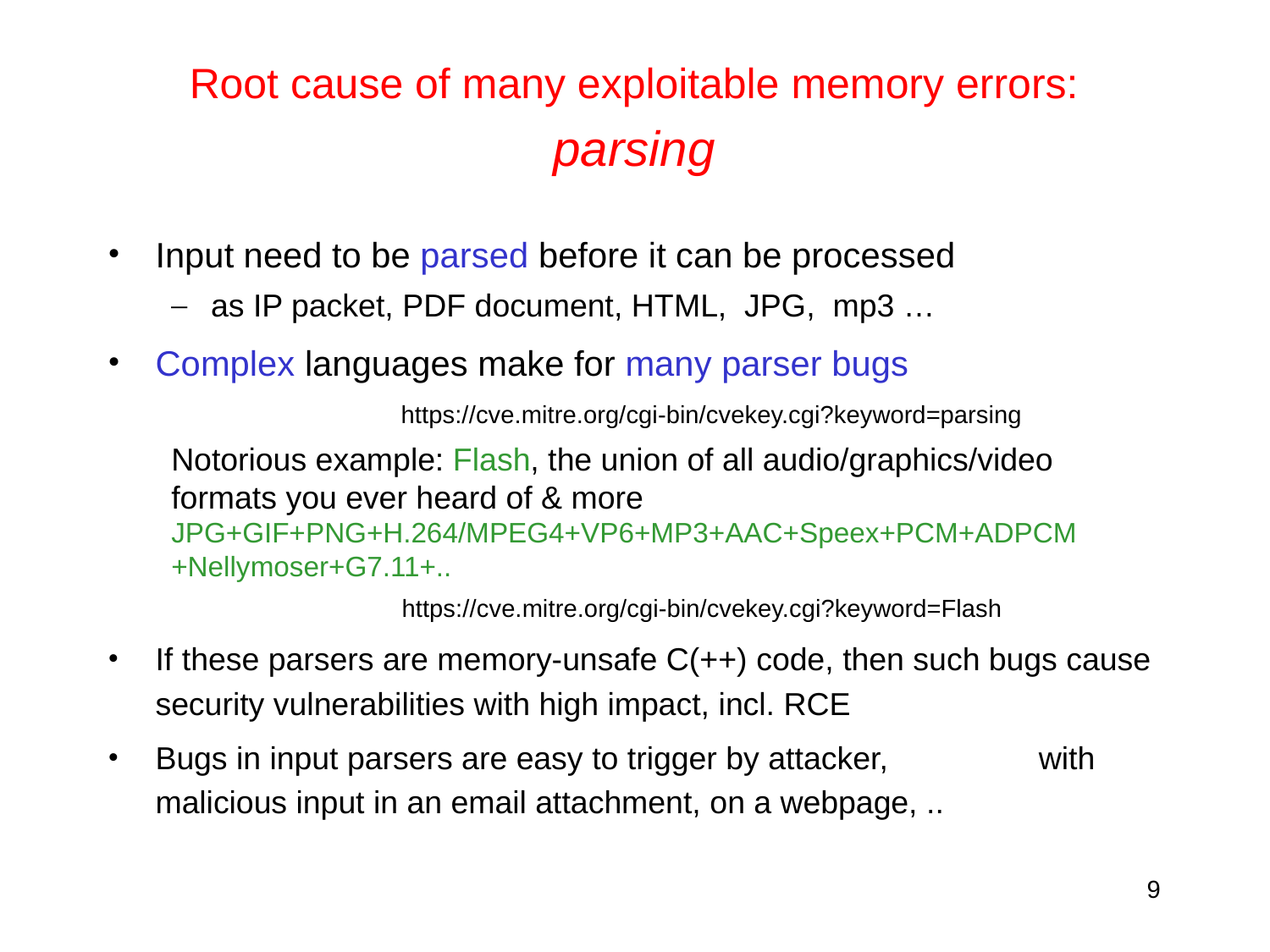

# Root cause of many exploitable memory errors: parsing
Input need to be parsed before it can be processed
as IP packet, PDF document, HTML,  JPG,  mp3 …
Complex languages make for many parser bugs
                                          https://cve.mitre.org/cgi-bin/cvekey.cgi?keyword=parsing
Notorious example: Flash, the union of all audio/graphics/video formats you ever heard of & more JPG+GIF+PNG+H.264/MPEG4+VP6+MP3+AAC+Speex+PCM+ADPCM +Nellymoser+G7.11+..
                                 https://cve.mitre.org/cgi-bin/cvekey.cgi?keyword=Flash
If these parsers are memory-unsafe C(++) code, then such bugs cause security vulnerabilities with high impact, incl. RCE
Bugs in input parsers are easy to trigger by attacker,                 with malicious input in an email attachment, on a webpage, ..

9